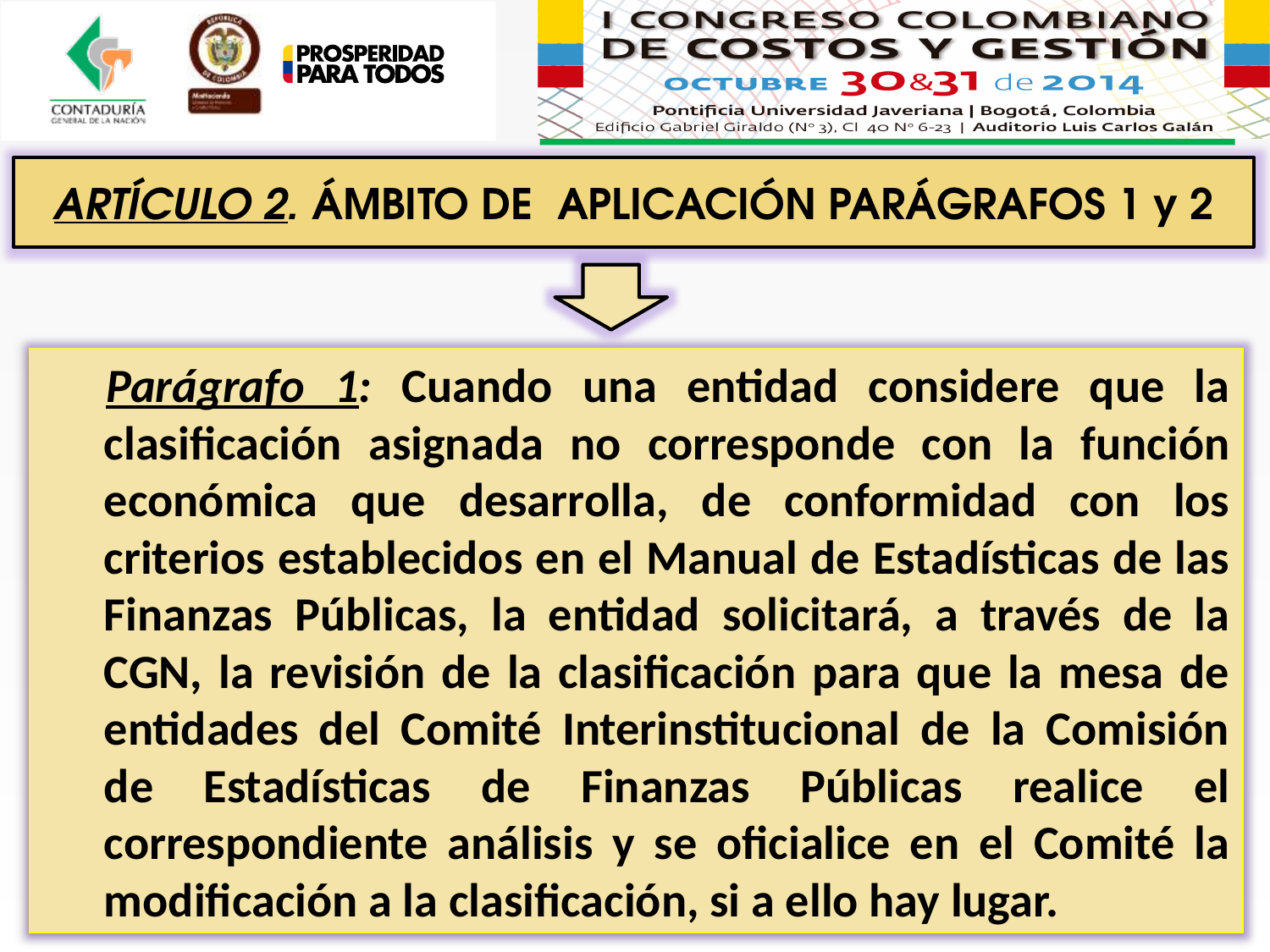

ARTÍCULO 2. ÁMBITO DE  APLICACIÓN PARÁGRAFOS 1 y 2

Parágrafo 1: Cuando una entidad considere que la clasificación asignada no corresponde con la función económica que desarrolla, de conformidad con los criterios establecidos en el Manual de Estadísticas de las Finanzas Públicas, la entidad solicitará, a través de la CGN, la revisión de la clasificación para que la mesa de entidades del Comité Interinstitucional de la Comisión de Estadísticas de Finanzas Públicas realice el correspondiente análisis y se oficialice en el Comité la modificación a la clasificación, si a ello hay lugar.